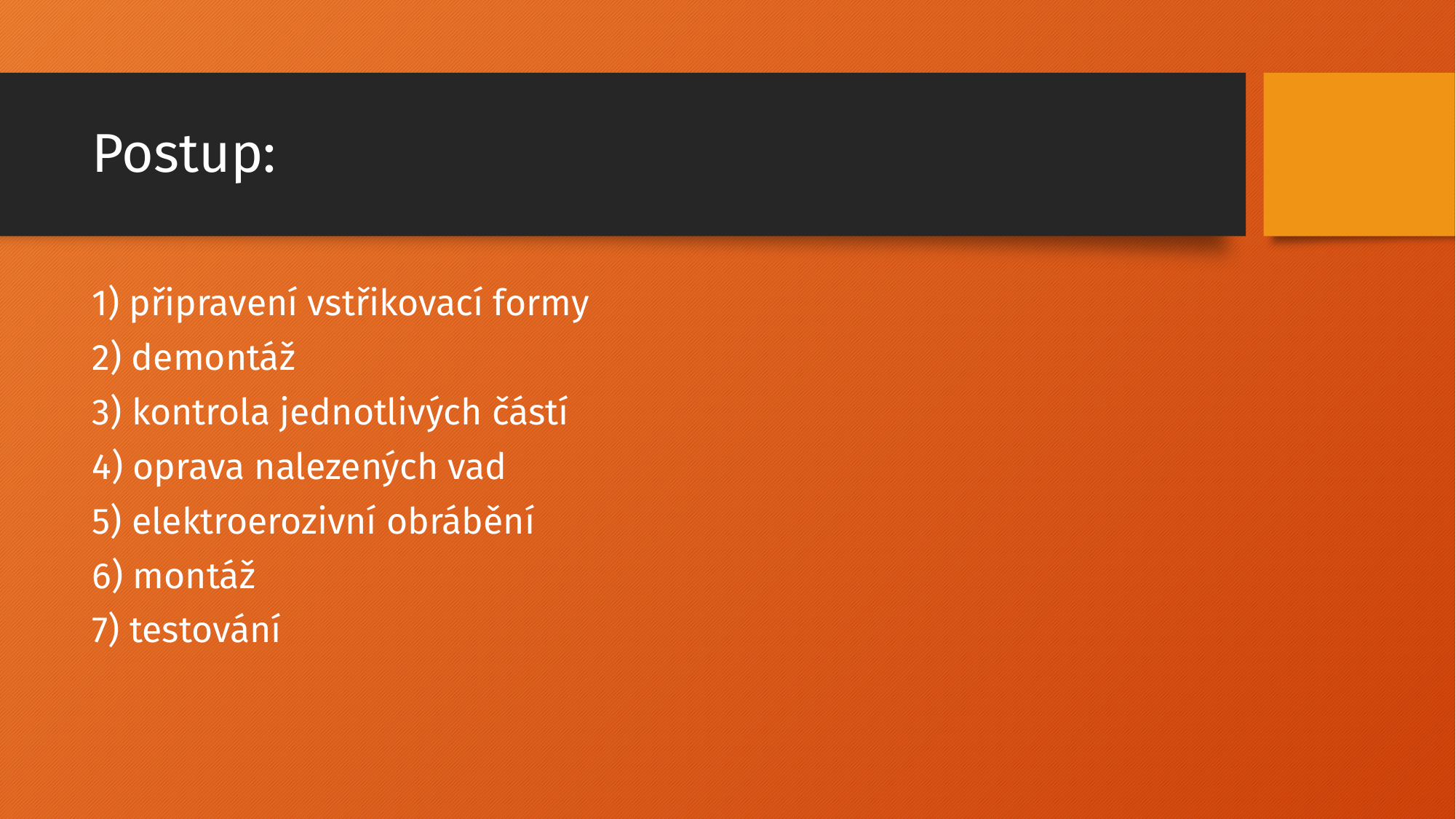

# Postup:
1) připravení vstřikovací formy
2) demontáž
3) kontrola jednotlivých částí
4) oprava nalezených vad
5) elektroerozivní obrábění
6) montáž
7) testování